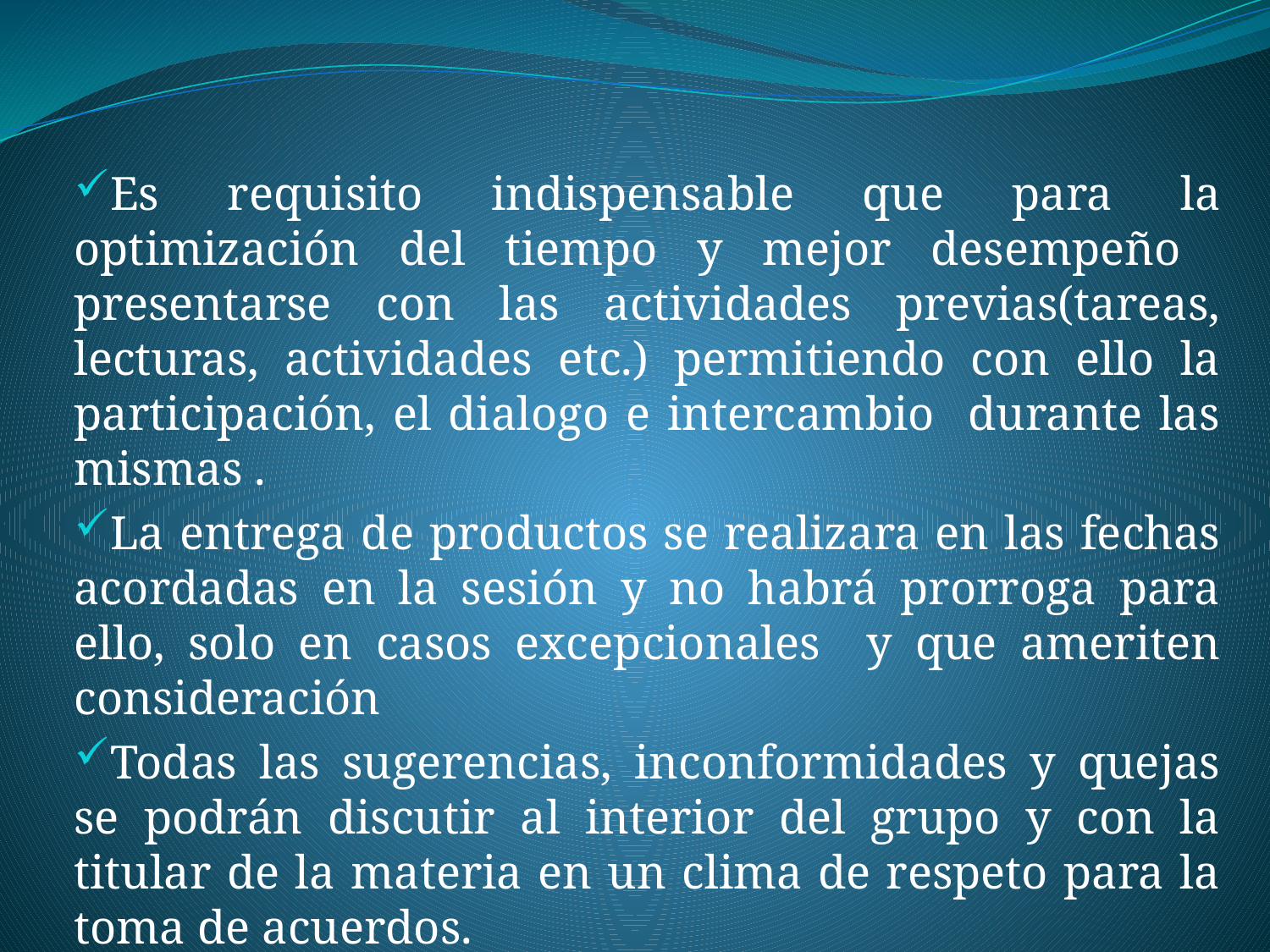

Es requisito indispensable que para la optimización del tiempo y mejor desempeño  presentarse con las actividades previas(tareas, lecturas, actividades etc.) permitiendo con ello la participación, el dialogo e intercambio  durante las mismas .
La entrega de productos se realizara en las fechas acordadas en la sesión y no habrá prorroga para ello, solo en casos excepcionales  y que ameriten consideración
Todas las sugerencias, inconformidades y quejas se podrán discutir al interior del grupo y con la titular de la materia en un clima de respeto para la toma de acuerdos.